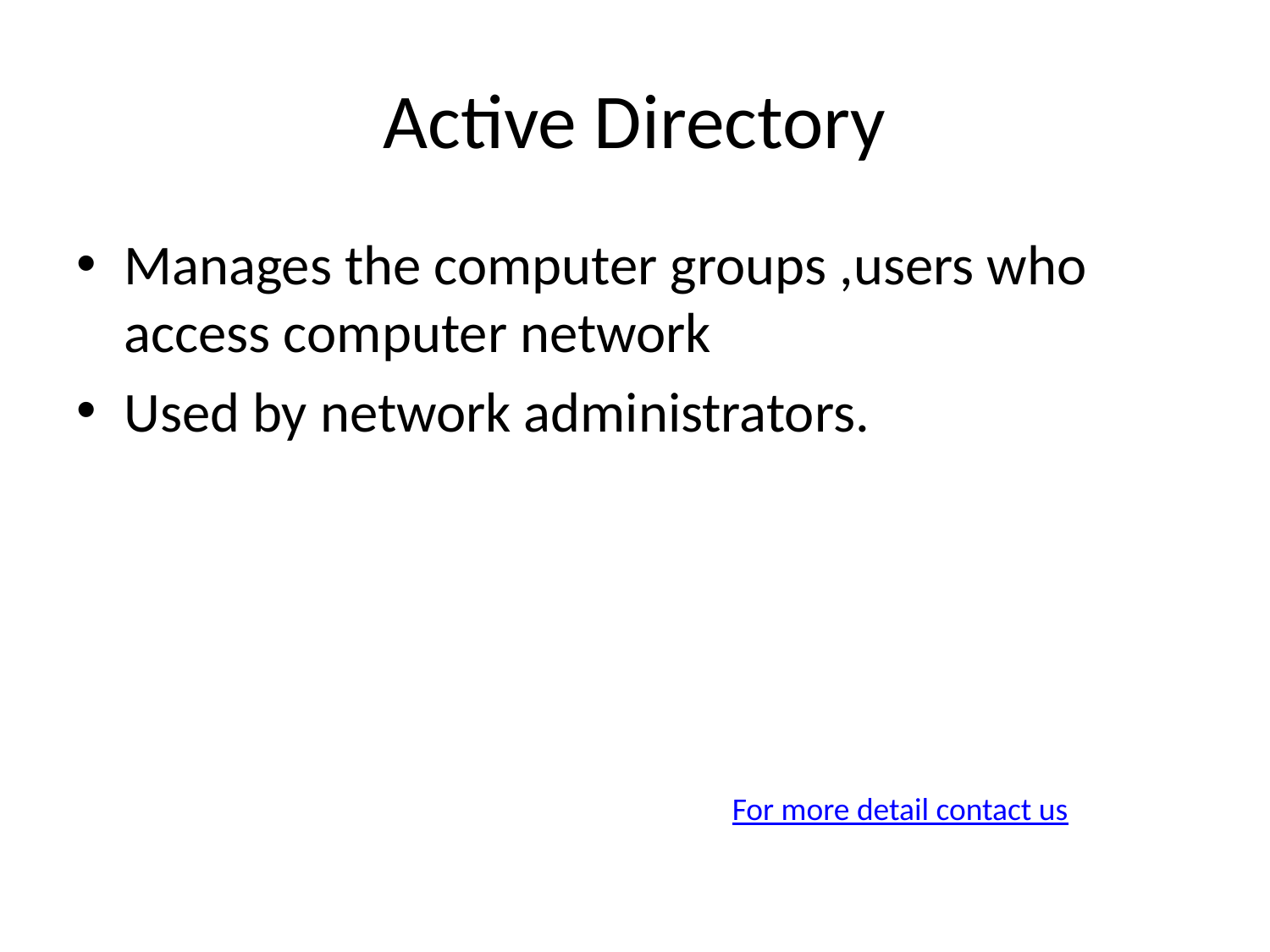

# Active Directory
Manages the computer groups ,users who access computer network
Used by network administrators.
For more detail contact us